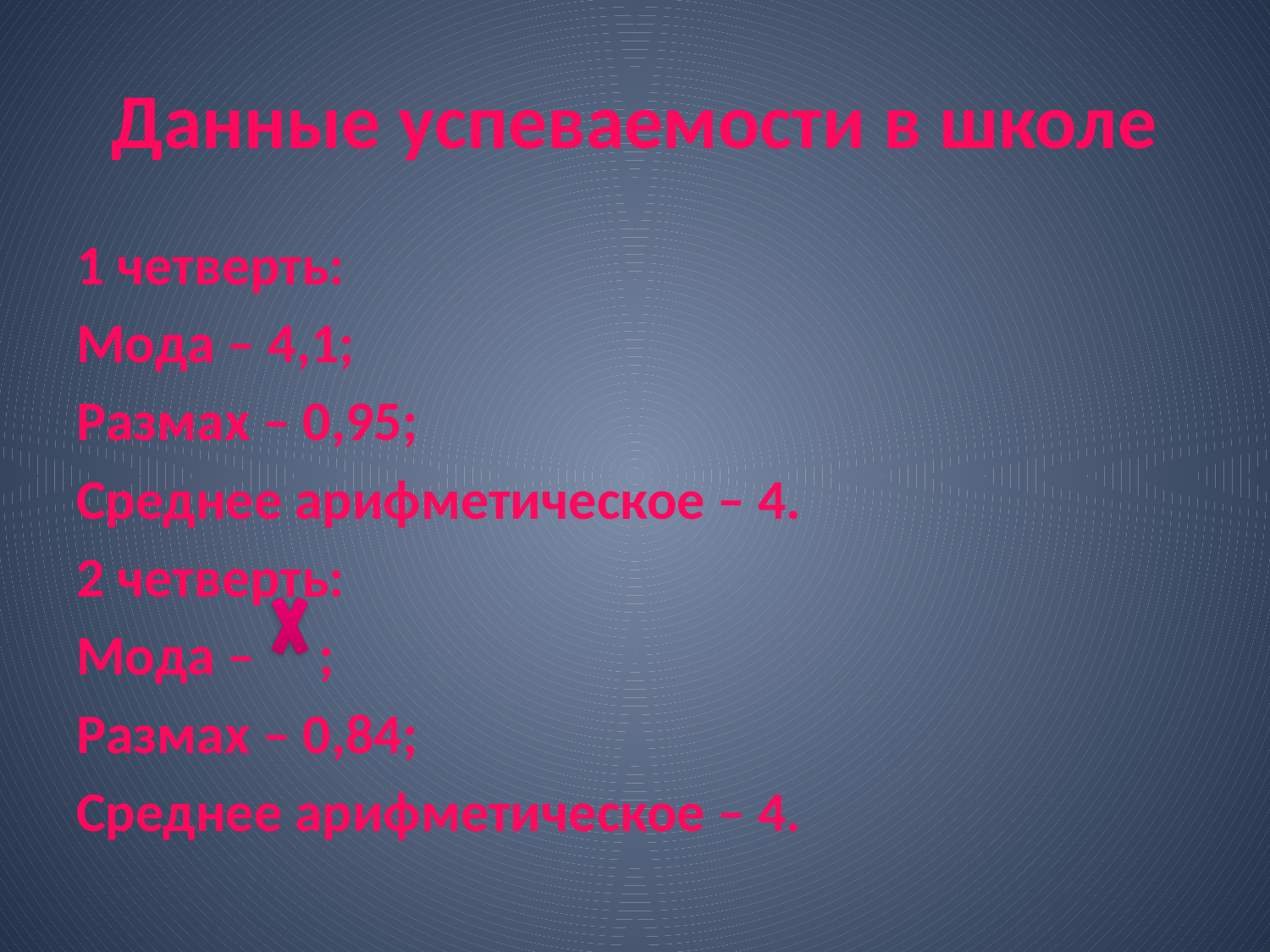

# Данные успеваемости в школе
1 четверть:
Мода – 4,1;
Размах – 0,95;
Среднее арифметическое – 4.
2 четверть:
Мода –     ;
Размах – 0,84;
Среднее арифметическое – 4.